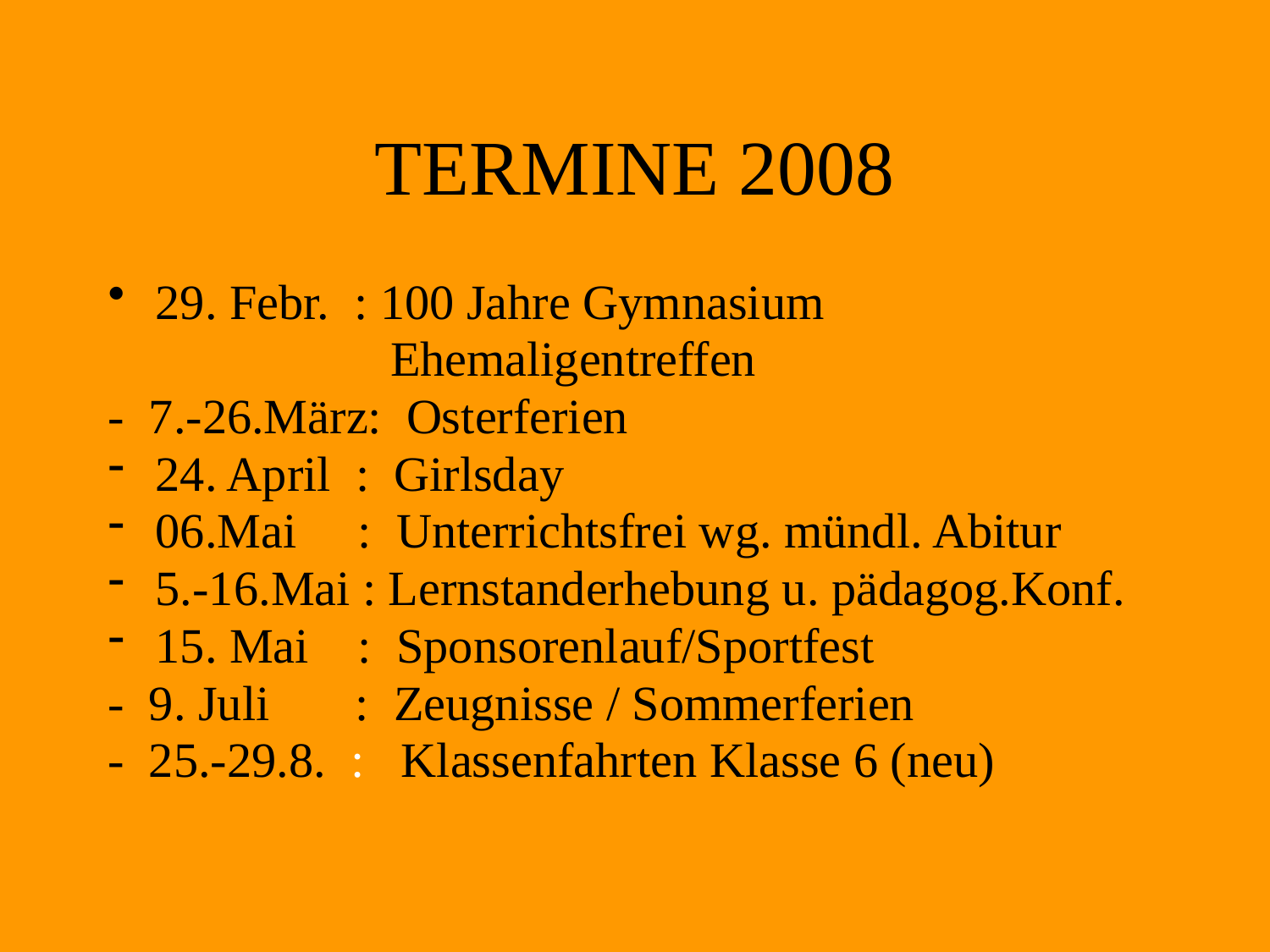

# TERMINE 2008
29. Febr.  : 100 Jahre Gymnasium
                       Ehemaligentreffen
-  7.-26.März:  Osterferien
24. April  :  Girlsday
06.Mai     :  Unterrichtsfrei wg. mündl. Abitur
5.-16.Mai : Lernstanderhebung u. pädagog.Konf.
15. Mai    :  Sponsorenlauf/Sportfest
-  9. Juli       :  Zeugnisse / Sommerferien
-  25.-29.8.  :   Klassenfahrten Klasse 6 (neu)